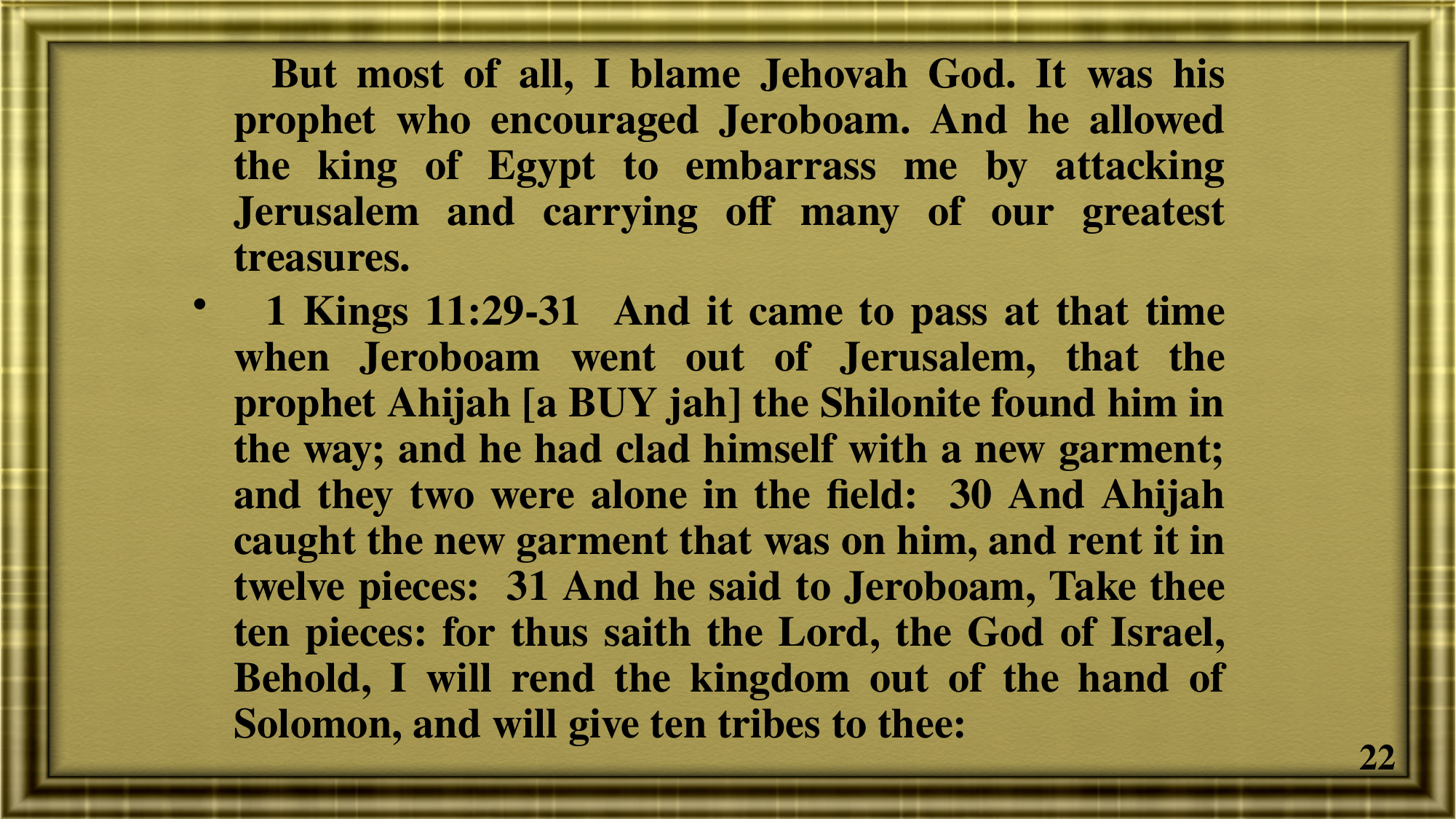

But most of all, I blame Jehovah God. It was his prophet who encouraged Jeroboam. And he allowed the king of Egypt to embarrass me by attacking Jerusalem and carrying off many of our greatest treasures.
  1 Kings 11:29-31  And it came to pass at that time when Jeroboam went out of Jerusalem, that the prophet Ahijah [a BUY jah] the Shilonite found him in the way; and he had clad himself with a new garment; and they two were alone in the field:  30 And Ahijah caught the new garment that was on him, and rent it in twelve pieces:  31 And he said to Jeroboam, Take thee ten pieces: for thus saith the Lord, the God of Israel, Behold, I will rend the kingdom out of the hand of Solomon, and will give ten tribes to thee:

22